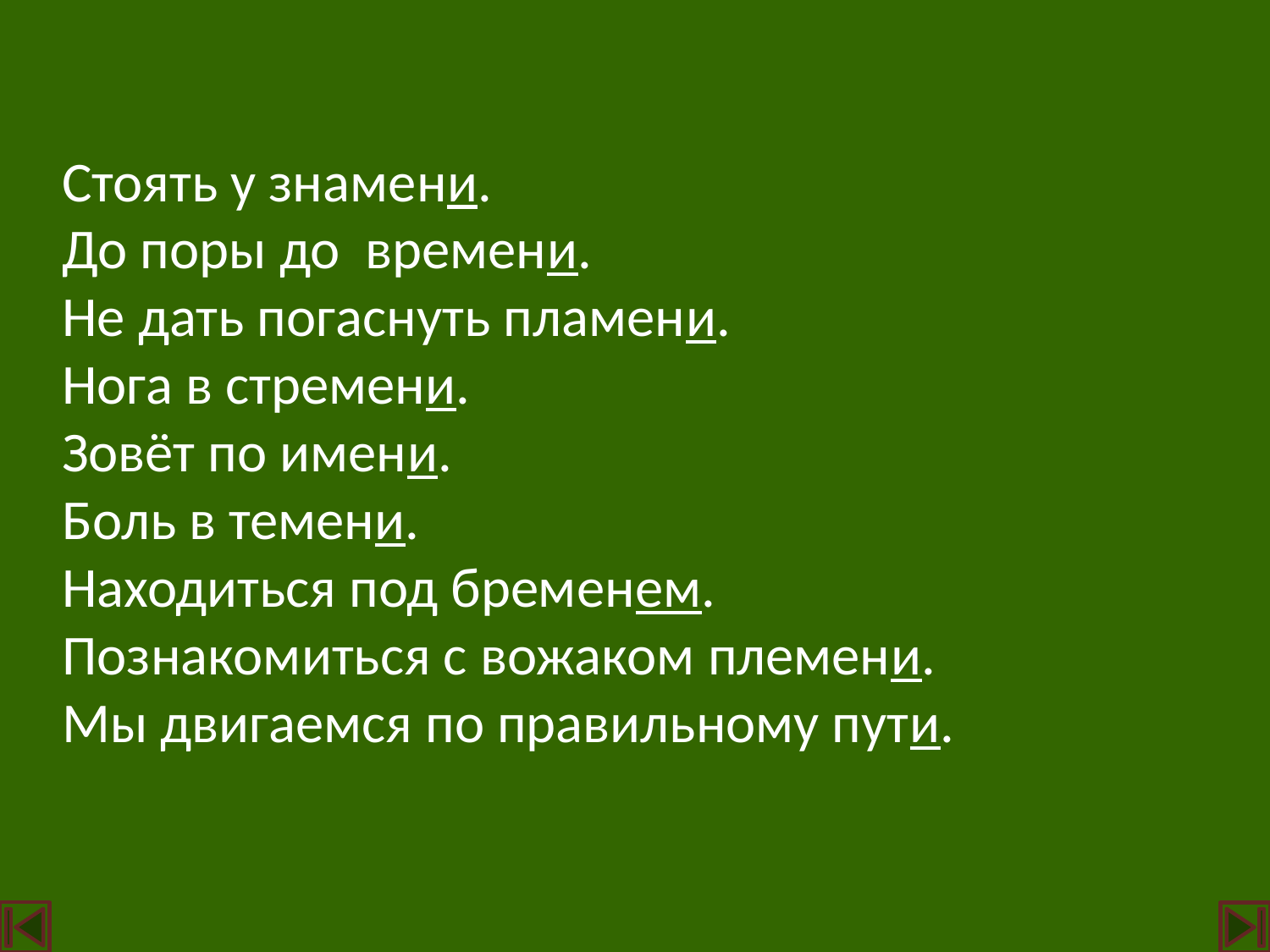

Стоять у знамени.
До поры до  времени.
Не дать погаснуть пламени.
Нога в стремени.
Зовёт по имени.
Боль в темени.
Находиться под бременем.
Познакомиться с вожаком племени.
Мы двигаемся по правильному пути.